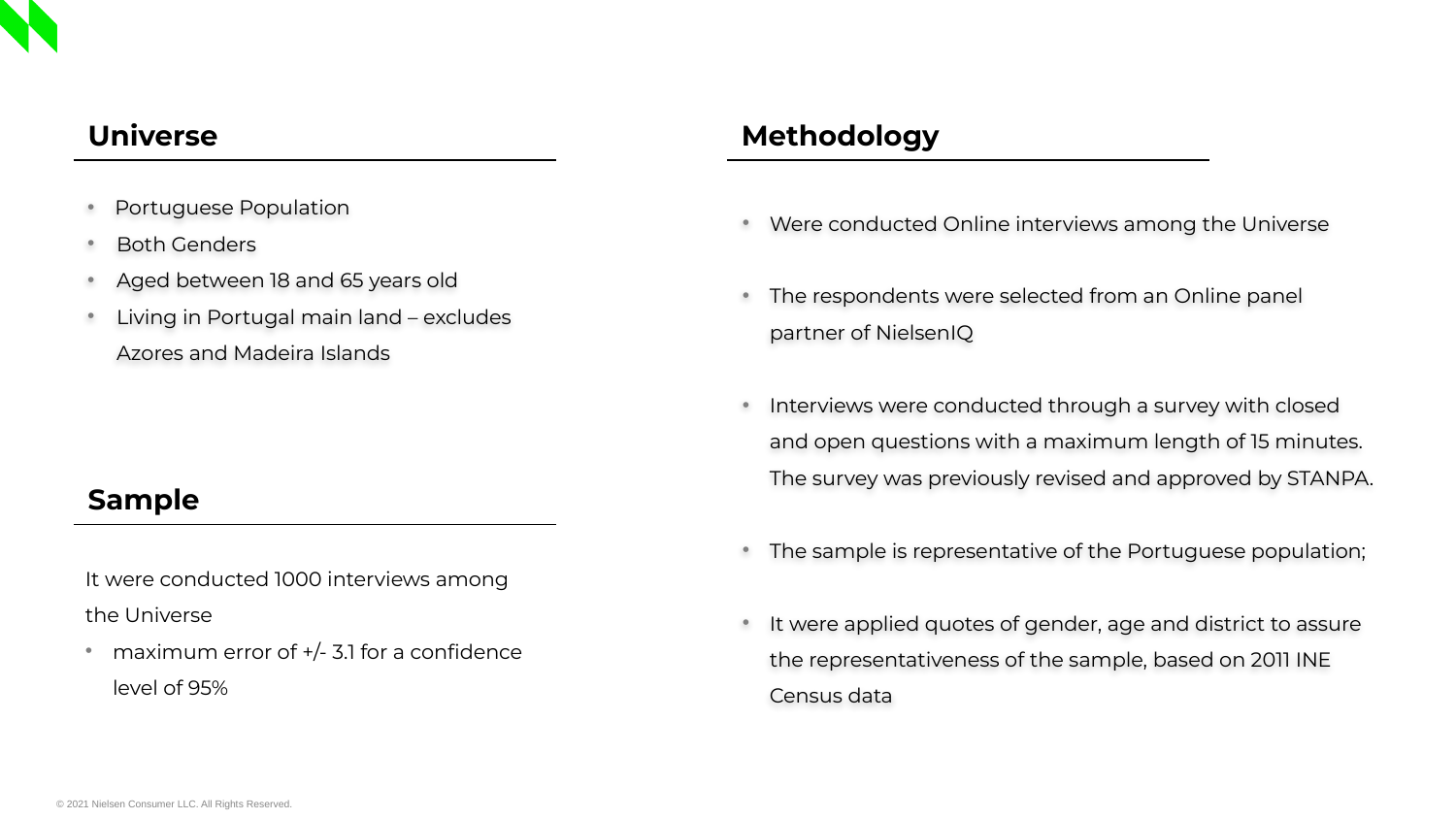

| Universe |
| --- |
| Methodology |
| --- |
Were conducted Online interviews among the Universe

The respondents were selected from an Online panel partner of NielsenIQ

Interviews were conducted through a survey with closed and open questions with a maximum length of 15 minutes. The survey was previously revised and approved by STANPA.

The sample is representative of the Portuguese population;

It were applied quotes of gender, age and district to assure the representativeness of the sample, based on 2011 INE Census data
Portuguese Population
Both Genders
Aged between 18 and 65 years old
Living in Portugal main land – excludes Azores and Madeira Islands

| Sample |
| --- |
It were conducted 1000 interviews among the Universe
maximum error of +/- 3.1 for a confidence level of 95%